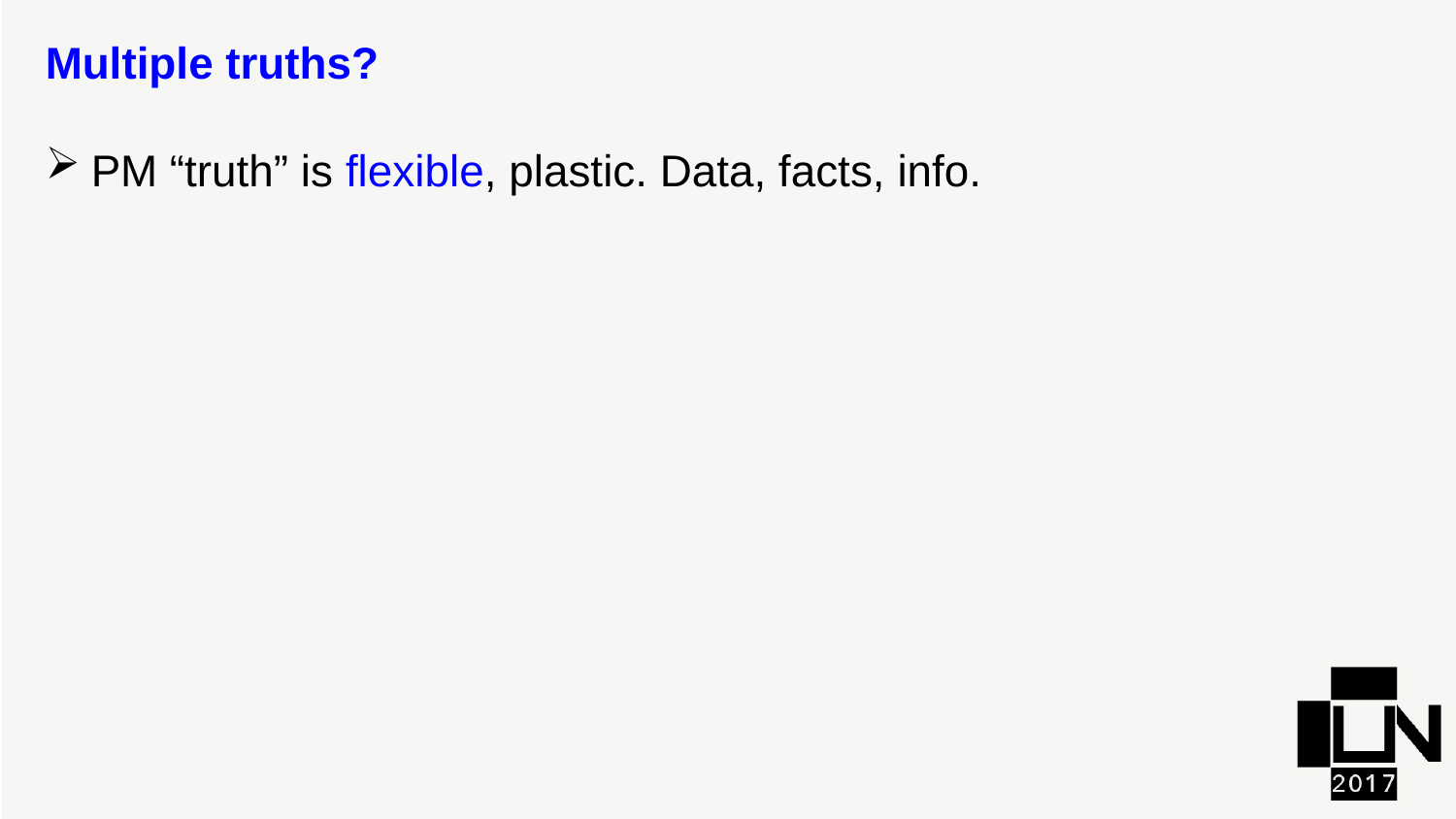

Multiple truths?

PM “truth” is flexible, plastic. Data, facts, info.